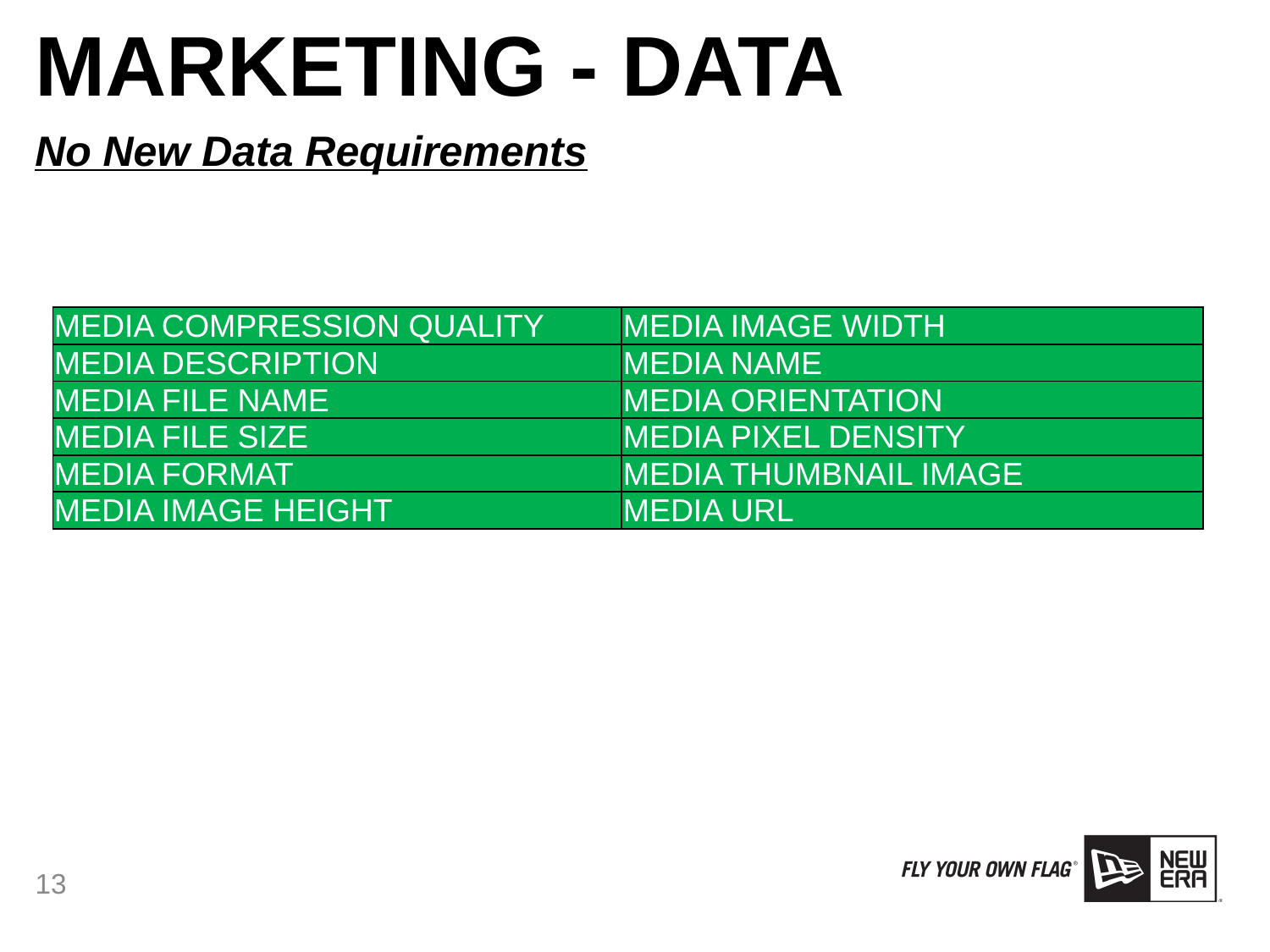

# Marketing - Data
No New Data Requirements
| MEDIA COMPRESSION QUALITY | MEDIA IMAGE WIDTH |
| --- | --- |
| MEDIA DESCRIPTION | MEDIA NAME |
| MEDIA FILE NAME | MEDIA ORIENTATION |
| MEDIA FILE SIZE | MEDIA PIXEL DENSITY |
| MEDIA FORMAT | MEDIA THUMBNAIL IMAGE |
| MEDIA IMAGE HEIGHT | MEDIA URL |
13